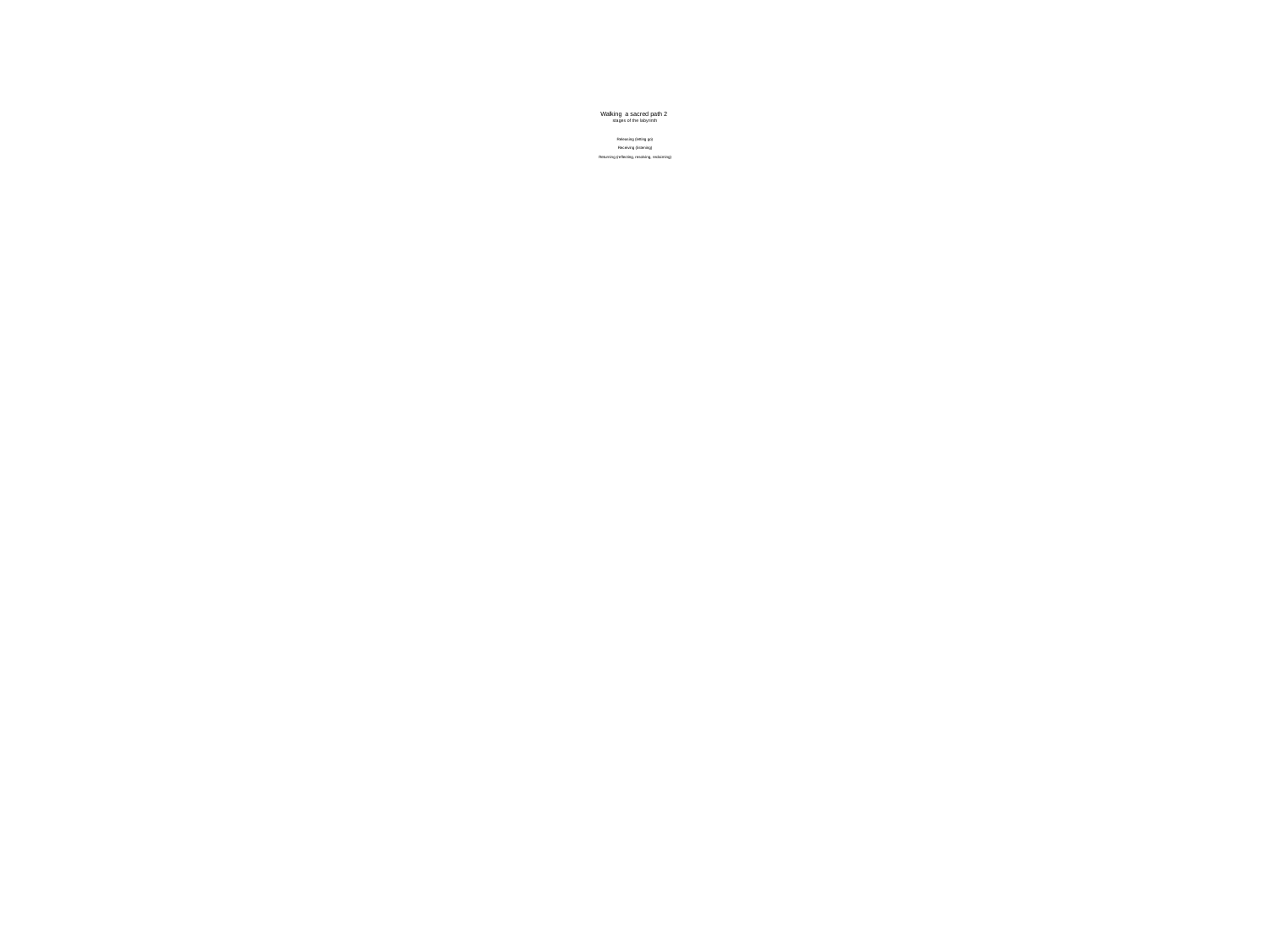

# Walking  a sacred path 2 stages of the labyrinth Releasing (letting go) Receiving (listening) Returning (reflecting, resolving, reclaiming)